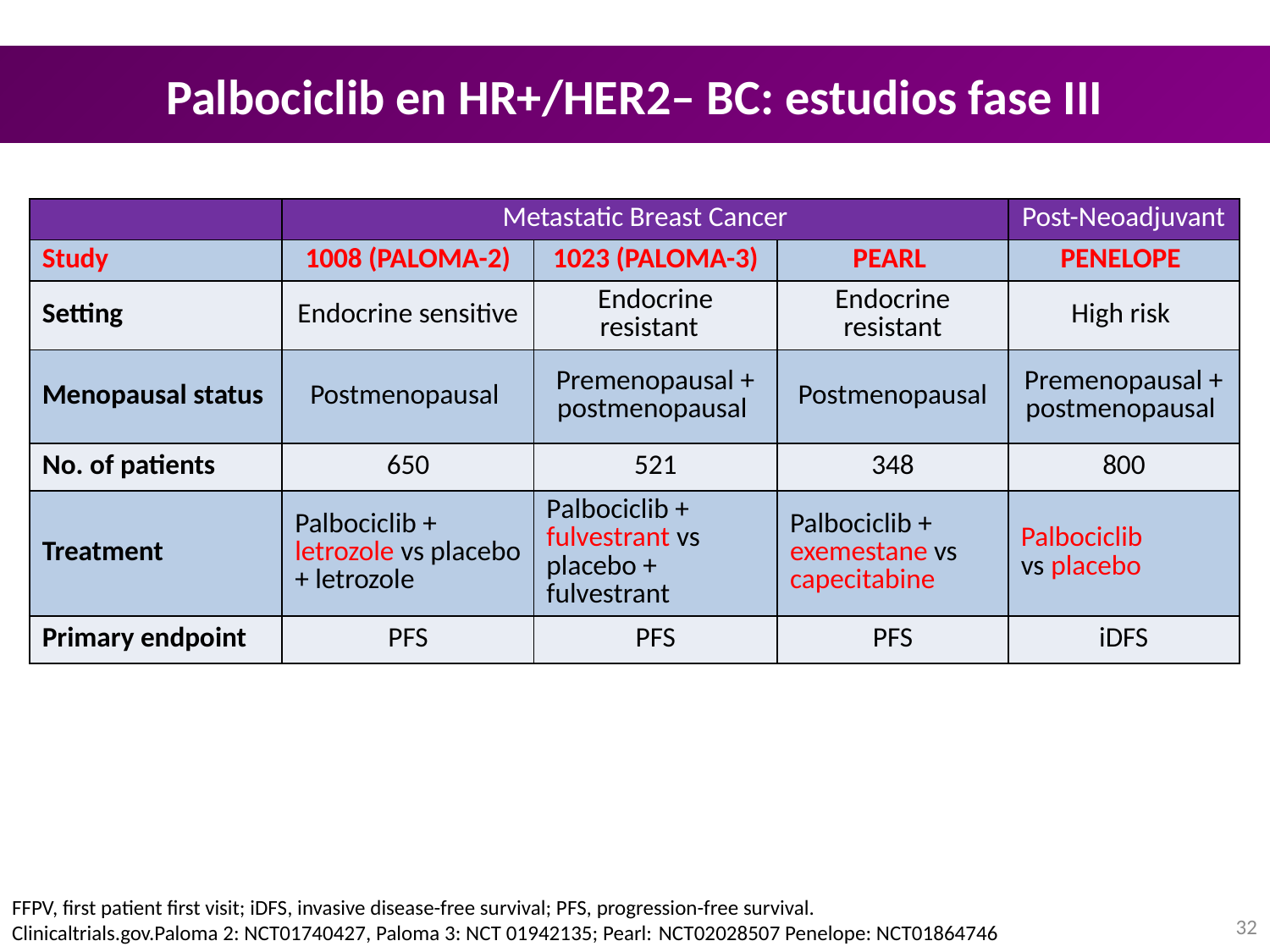

# Palbociclib en HR+/HER2– BC: estudios fase III
|  | Metastatic Breast Cancer |  |  | Post-Neoadjuvant |
| --- | --- | --- | --- | --- |
| Study | 1008 (PALOMA-2) | 1023 (PALOMA-3) | PEARL | PENELOPE |
| Setting | Endocrine sensitive | Endocrine resistant | Endocrine resistant | High risk |
| Menopausal status | Postmenopausal | Premenopausal + postmenopausal | Postmenopausal | Premenopausal + postmenopausal |
| No. of patients | 650 | 521 | 348 | 800 |
| Treatment | Palbociclib + letrozole vs placebo + letrozole | Palbociclib + fulvestrant vs placebo + fulvestrant | Palbociclib + exemestane vs capecitabine | Palbociclib vs placebo |
| Primary endpoint | PFS | PFS | PFS | iDFS |
FFPV, first patient first visit; iDFS, invasive disease-free survival; PFS, progression-free survival.
Clinicaltrials.gov.Paloma 2: NCT01740427, Paloma 3: NCT 01942135; Pearl: NCT02028507 Penelope: NCT01864746
32